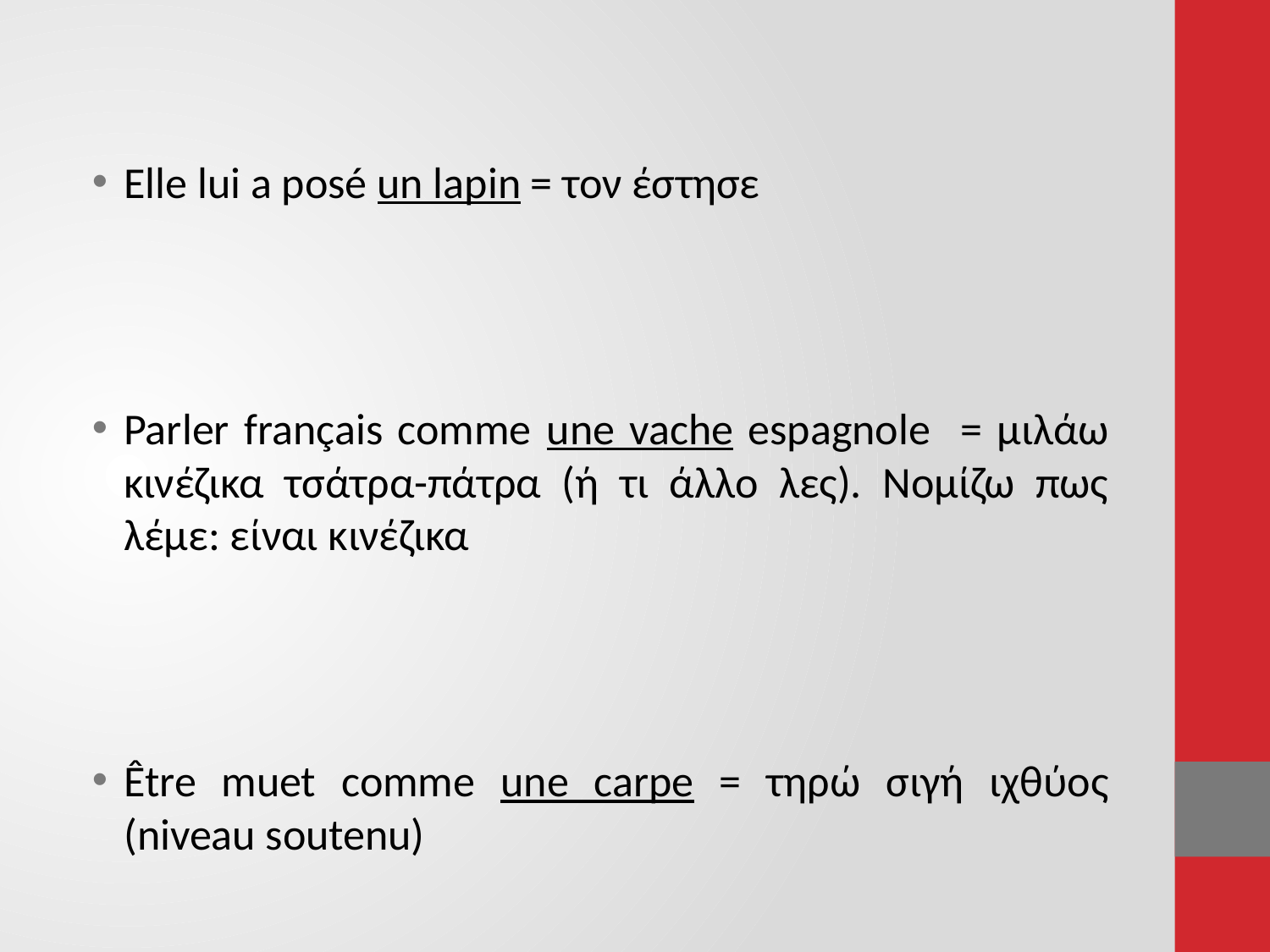

#
Εlle lui a posé un lapin = τον έστησε

Parler français comme une vache espagnole  = μιλάω κινέζικα τσάτρα-πάτρα (ή τι άλλο λες). Νομίζω πως λέμε: είναι κινέζικα

Être muet comme une carpe = τηρώ σιγή ιχθύος (niveau soutenu)